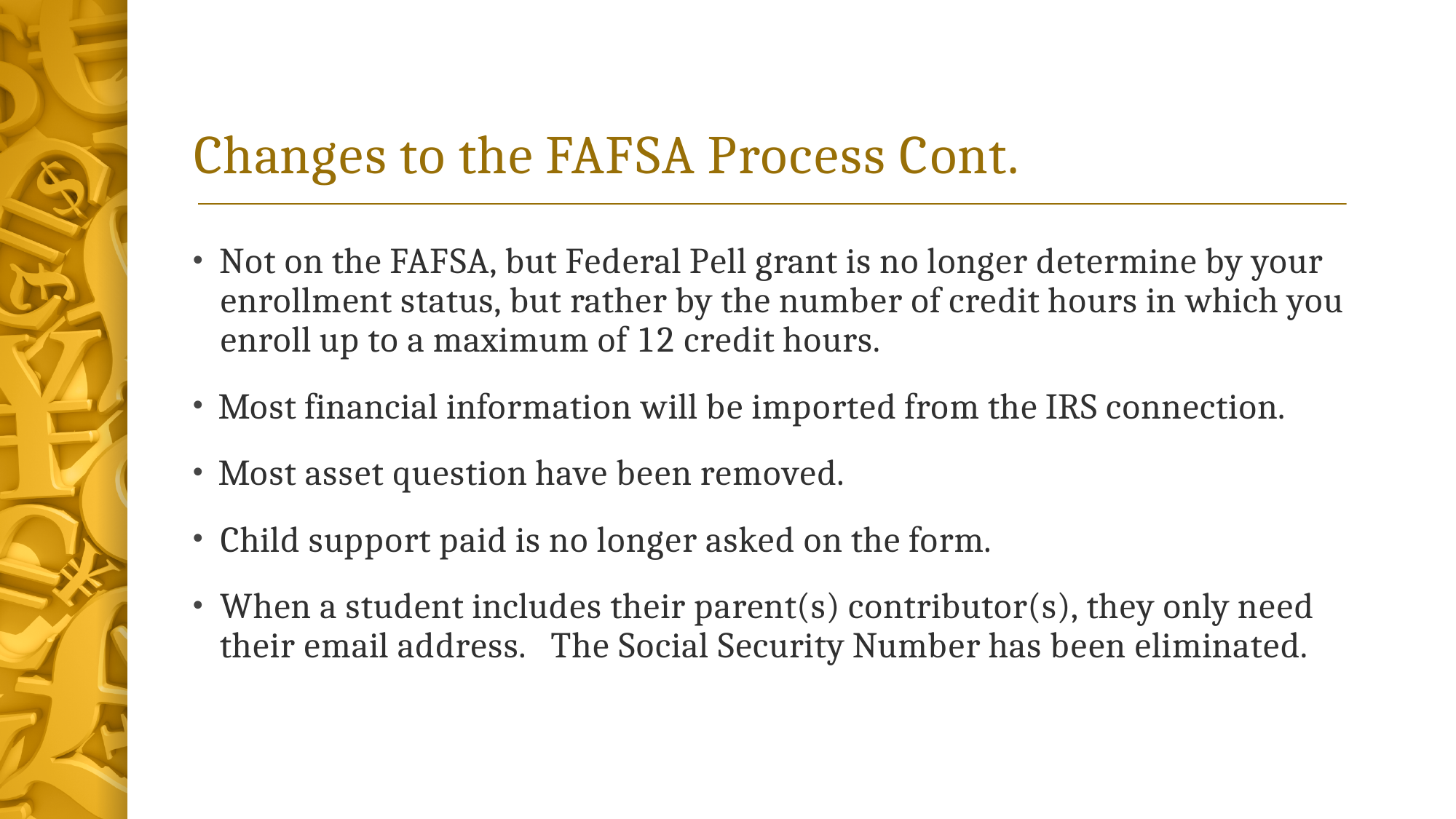

# Changes to the FAFSA Process Cont.
Not on the FAFSA, but Federal Pell grant is no longer determine by your enrollment status, but rather by the number of credit hours in which you enroll up to a maximum of 12 credit hours.
Most financial information will be imported from the IRS connection.
Most asset question have been removed.
Child support paid is no longer asked on the form.
When a student includes their parent(s) contributor(s), they only need their email address.   The Social Security Number has been eliminated.